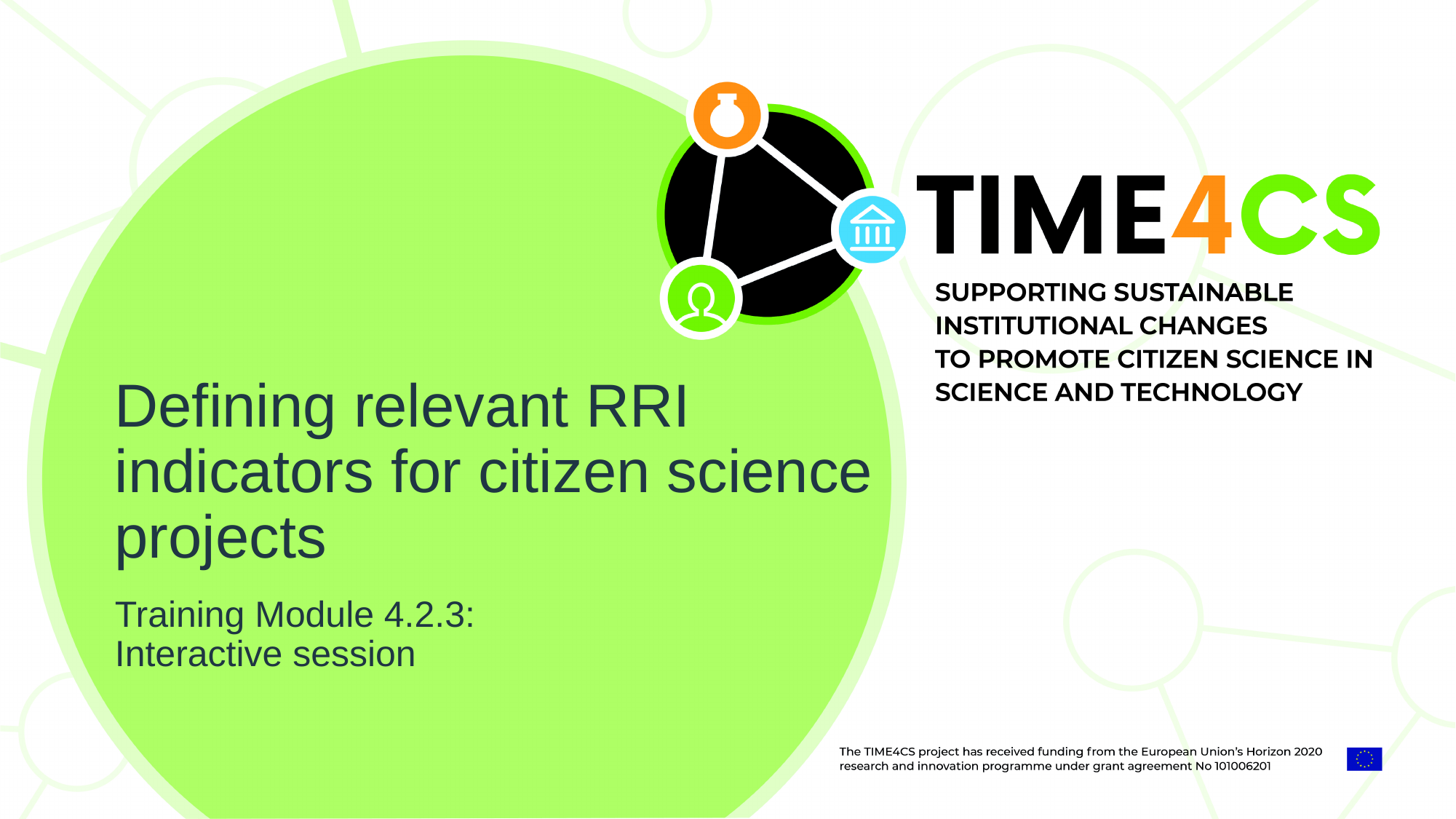

Defining relevant RRI indicators for citizen science projects
Training Module 4.2.3: Interactive session